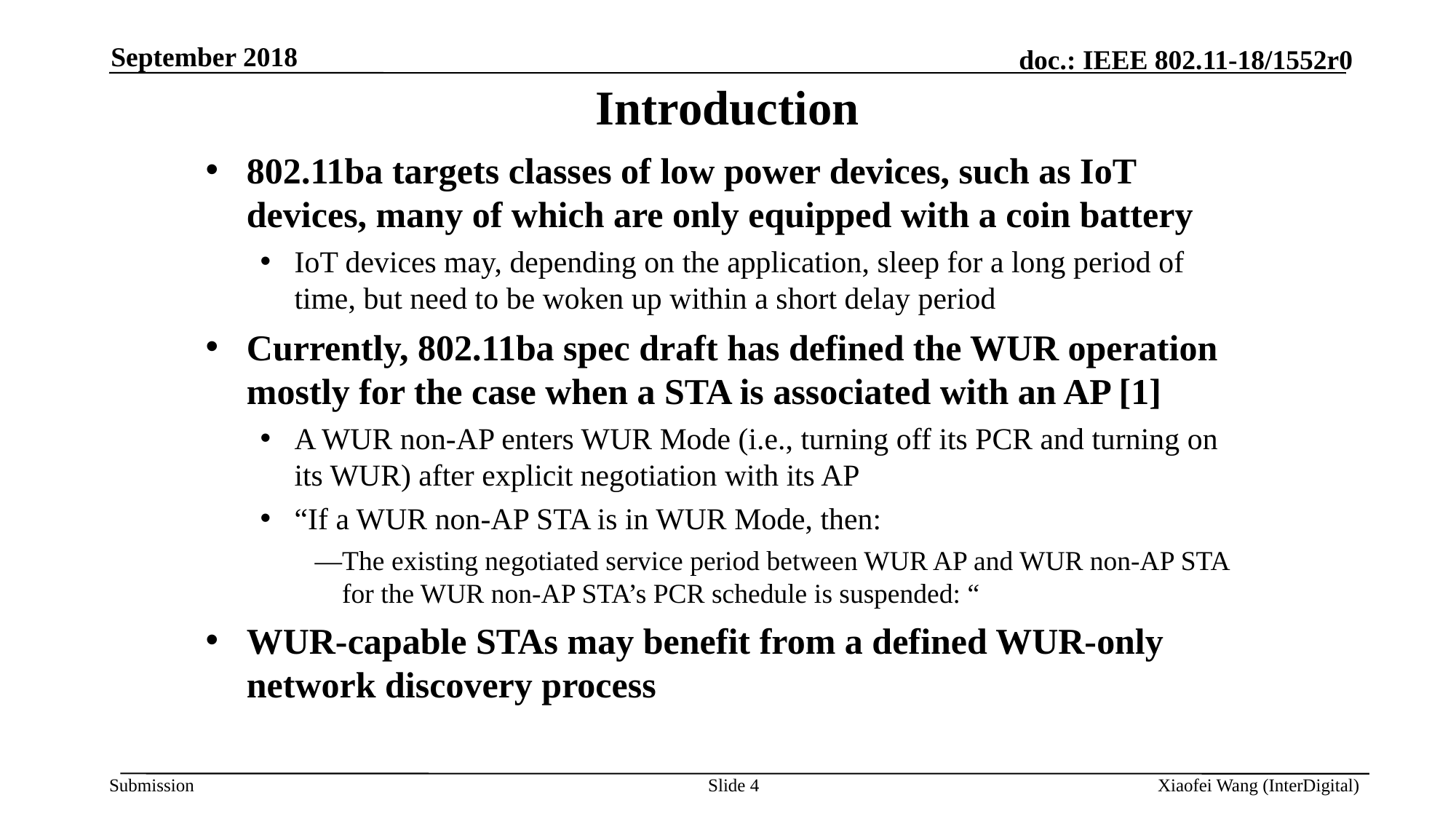

September 2018
# Introduction
802.11ba targets classes of low power devices, such as IoT devices, many of which are only equipped with a coin battery
IoT devices may, depending on the application, sleep for a long period of time, but need to be woken up within a short delay period
Currently, 802.11ba spec draft has defined the WUR operation mostly for the case when a STA is associated with an AP [1]
A WUR non-AP enters WUR Mode (i.e., turning off its PCR and turning on its WUR) after explicit negotiation with its AP
“If a WUR non-AP STA is in WUR Mode, then:
—The existing negotiated service period between WUR AP and WUR non-AP STA for the WUR non-AP STA’s PCR schedule is suspended: “
WUR-capable STAs may benefit from a defined WUR-only network discovery process

Slide 4
Xiaofei Wang (InterDigital)